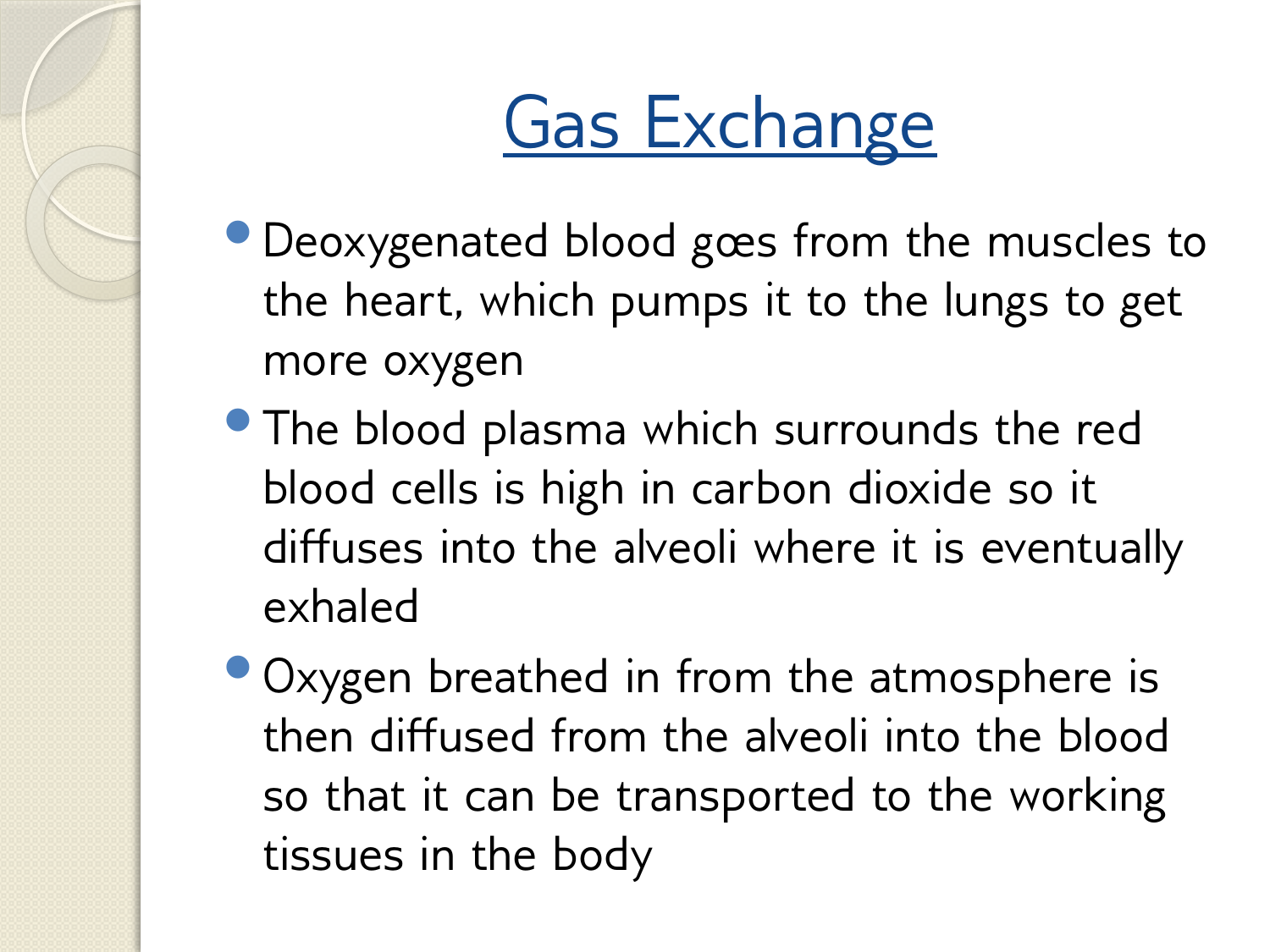

# Gas Exchange
Deoxygenated blood goes from the muscles to the heart, which pumps it to the lungs to get more oxygen
The blood plasma which surrounds the red blood cells is high in carbon dioxide so it diffuses into the alveoli where it is eventually exhaled
Oxygen breathed in from the atmosphere is then diffused from the alveoli into the blood so that it can be transported to the working tissues in the body